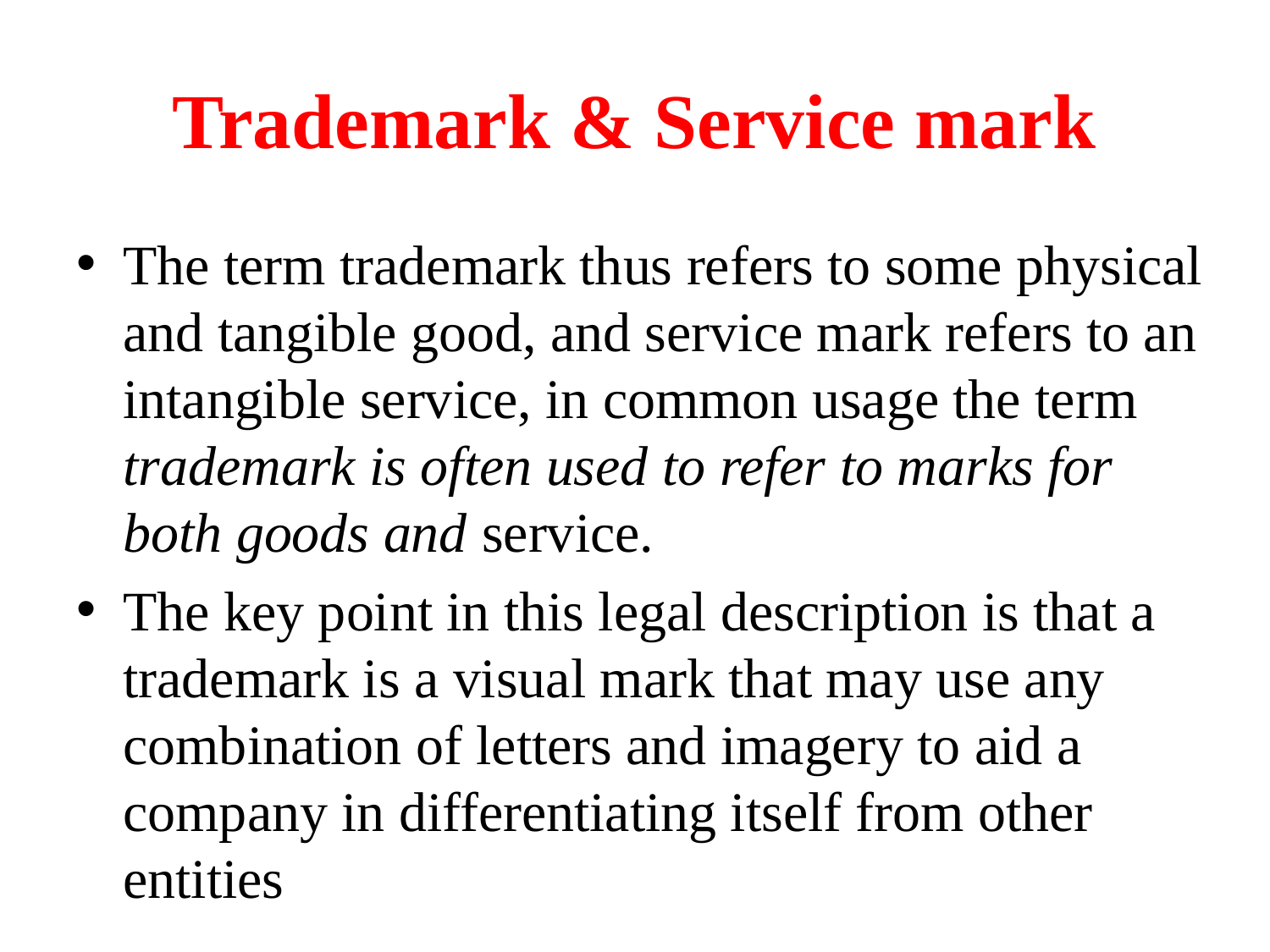

# Trademark & Service mark
The term trademark thus refers to some physical and tangible good, and service mark refers to an intangible service, in common usage the term trademark is often used to refer to marks for both goods and service.
The key point in this legal description is that a trademark is a visual mark that may use any combination of letters and imagery to aid a company in differentiating itself from other entities